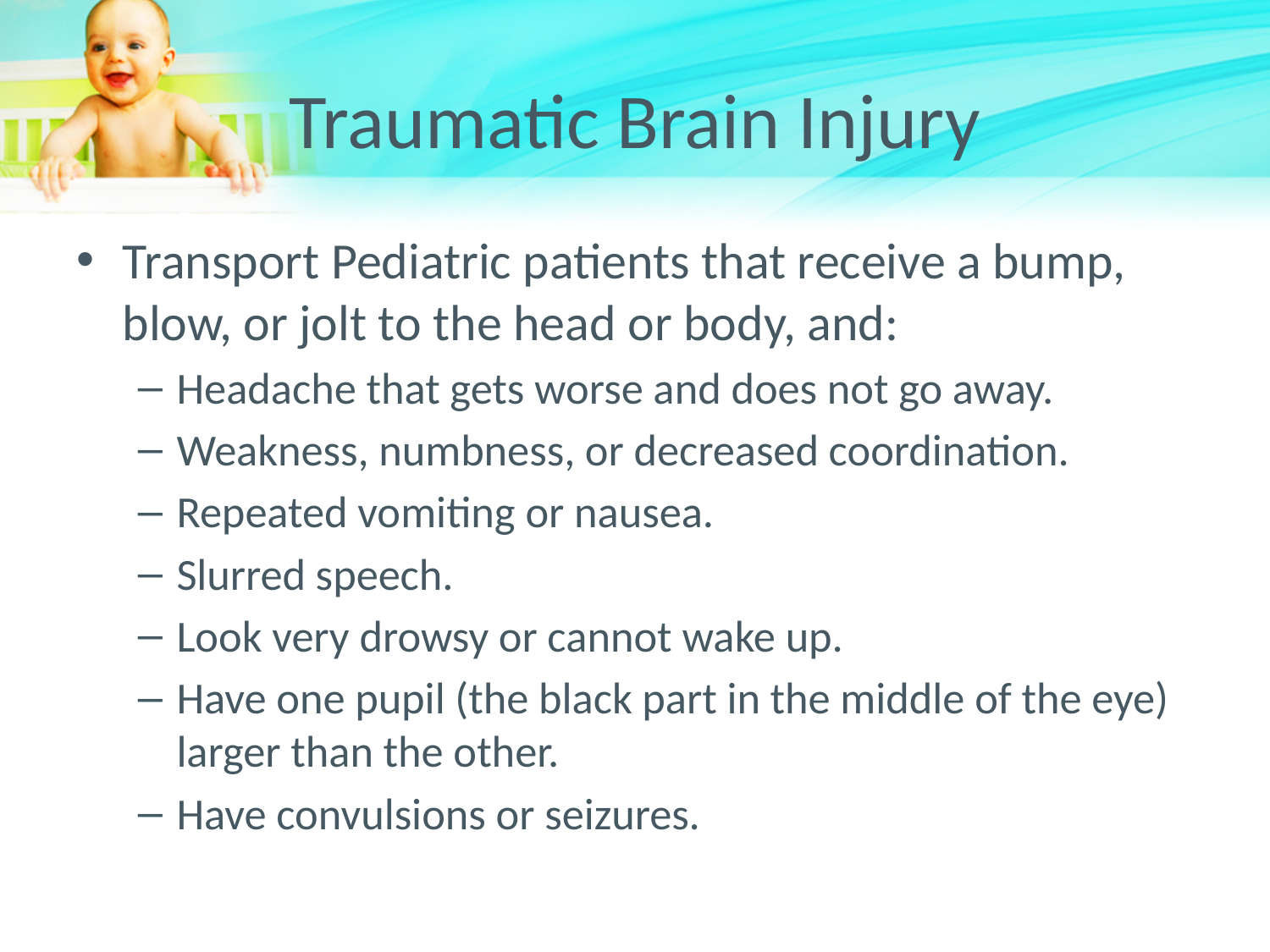

# Traumatic Brain Injury
Transport Pediatric patients that receive a bump, blow, or jolt to the head or body, and:
Headache that gets worse and does not go away.
Weakness, numbness, or decreased coordination.
Repeated vomiting or nausea.
Slurred speech.
Look very drowsy or cannot wake up.
Have one pupil (the black part in the middle of the eye) larger than the other.
Have convulsions or seizures.